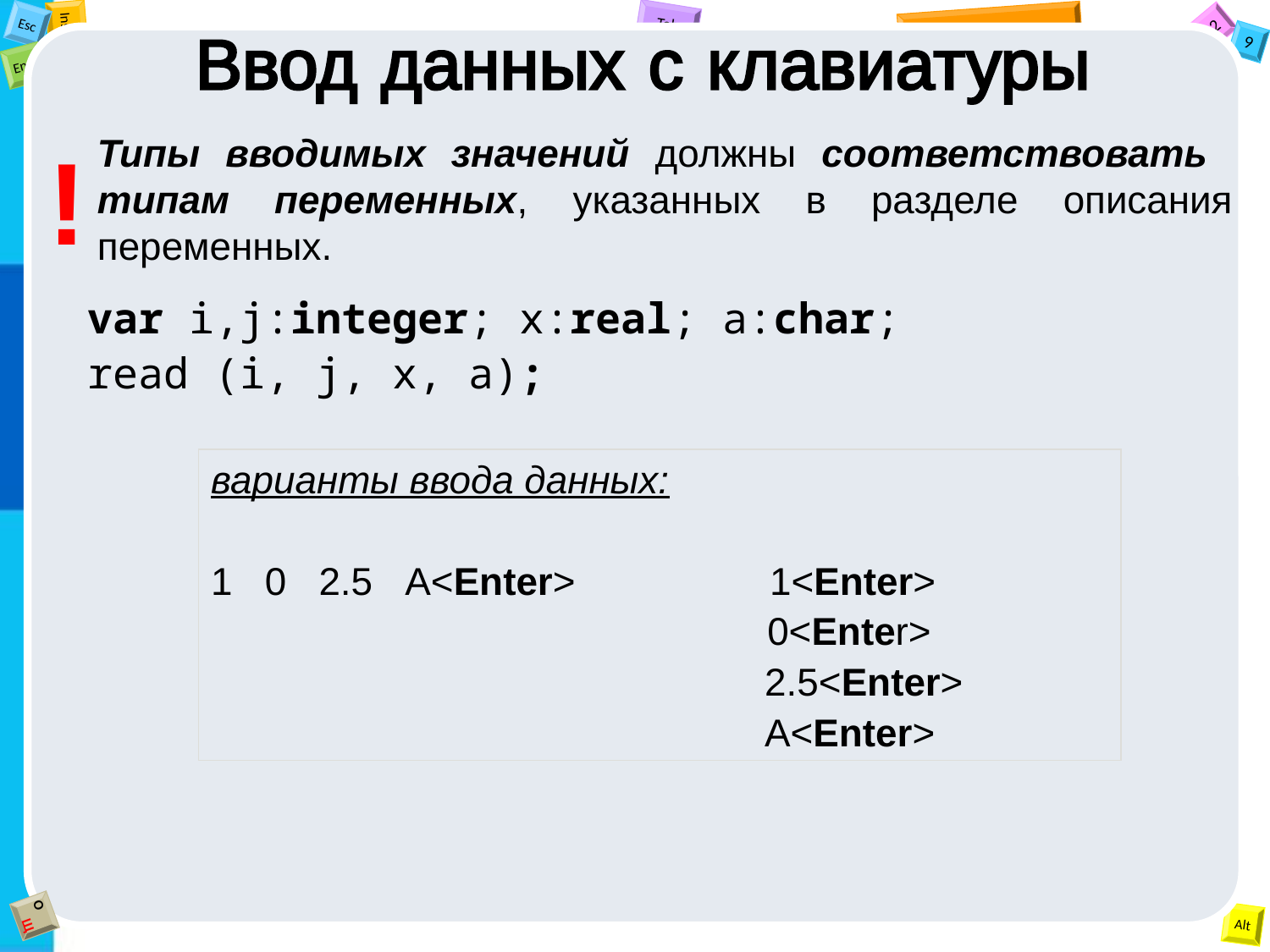

Ввод данных с клавиатуры
Типы вводимых значений должны соответствовать
типам переменных, указанных в разделе описания переменных.
!
var i,j:integer; x:real; a:char;
read (i, j, x, a);
варианты ввода данных:

1   0   2.5   А<Enter>                  1<Enter>
		                            0<Enter>
			                2.5<Enter>
			                А<Enter>